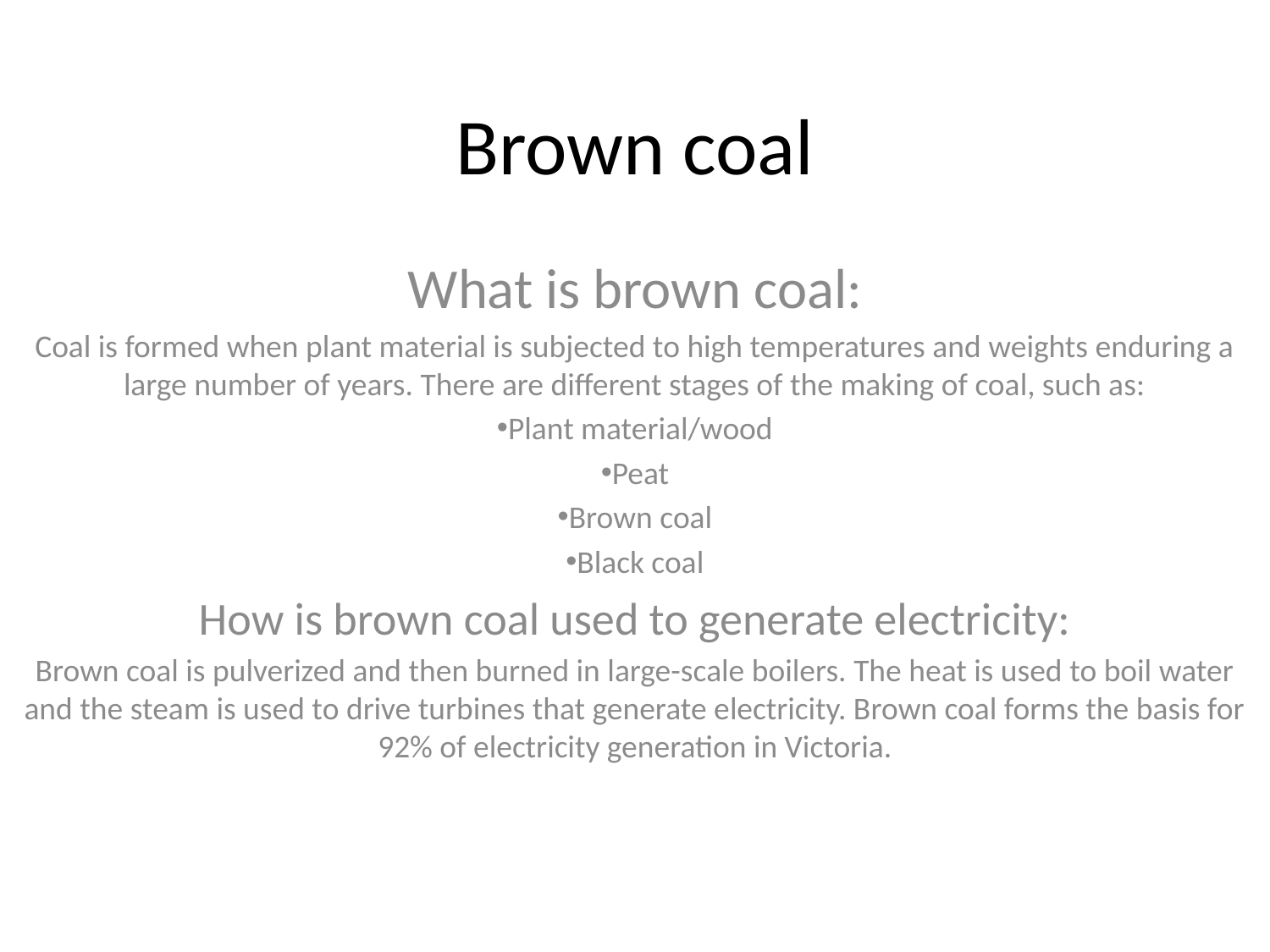

# Brown coal
What is brown coal:
Coal is formed when plant material is subjected to high temperatures and weights enduring a large number of years. There are different stages of the making of coal, such as:
Plant material/wood
Peat
Brown coal
Black coal
How is brown coal used to generate electricity:
Brown coal is pulverized and then burned in large-scale boilers. The heat is used to boil water and the steam is used to drive turbines that generate electricity. Brown coal forms the basis for 92% of electricity generation in Victoria.